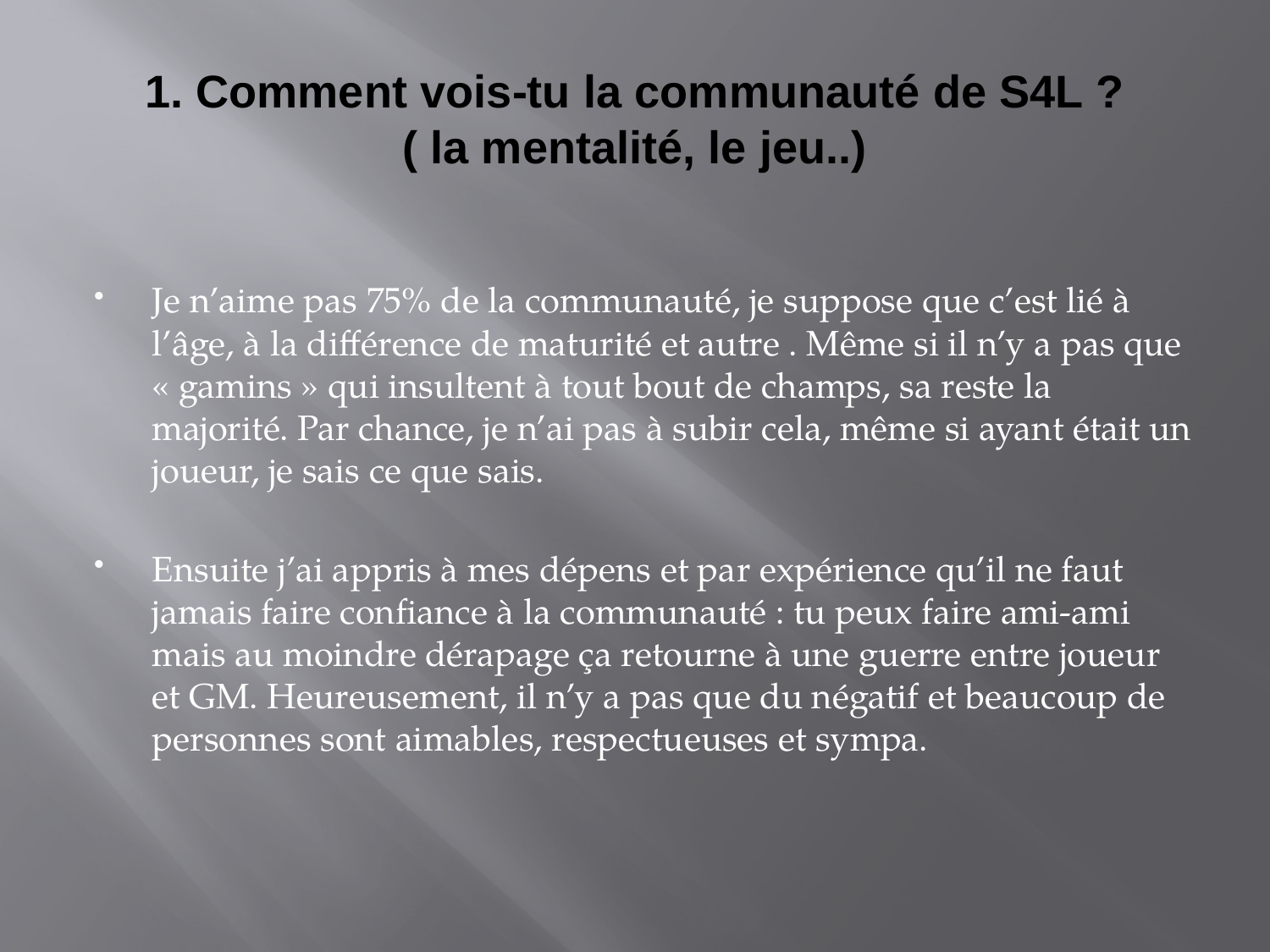

# 1. Comment vois-tu la communauté de S4L ? ( la mentalité, le jeu..)

Je n’aime pas 75% de la communauté, je suppose que c’est lié à l’âge, à la différence de maturité et autre . Même si il n’y a pas que  « gamins » qui insultent à tout bout de champs, sa reste la majorité. Par chance, je n’ai pas à subir cela, même si ayant était un joueur, je sais ce que sais.

Ensuite j’ai appris à mes dépens et par expérience qu’il ne faut jamais faire confiance à la communauté : tu peux faire ami-ami mais au moindre dérapage ça retourne à une guerre entre joueur et GM. Heureusement, il n’y a pas que du négatif et beaucoup de personnes sont aimables, respectueuses et sympa.